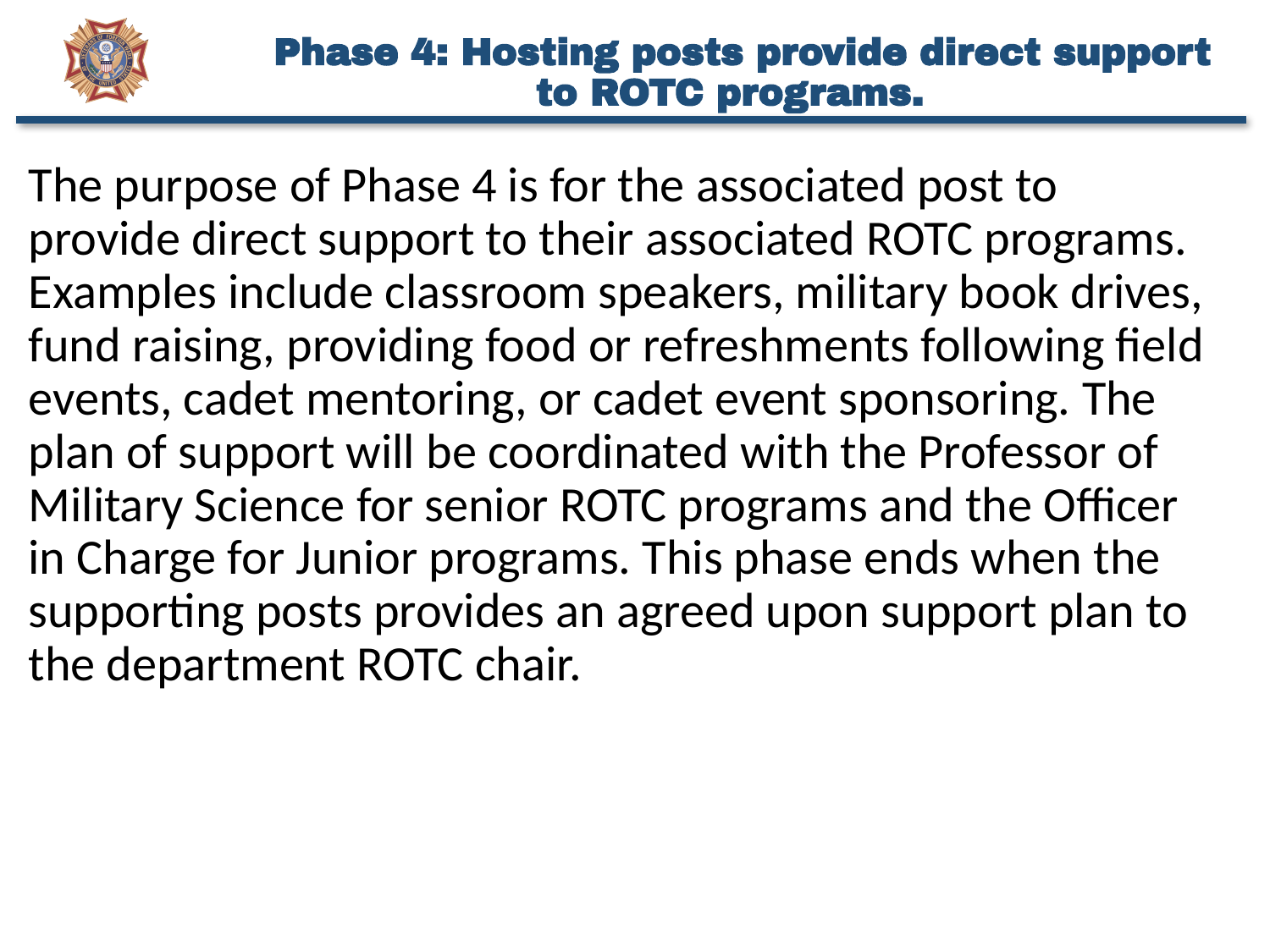

# Phase 4: Hosting posts provide direct support to ROTC programs.
The purpose of Phase 4 is for the associated post to provide direct support to their associated ROTC programs. Examples include classroom speakers, military book drives, fund raising, providing food or refreshments following field events, cadet mentoring, or cadet event sponsoring. The plan of support will be coordinated with the Professor of Military Science for senior ROTC programs and the Officer in Charge for Junior programs. This phase ends when the supporting posts provides an agreed upon support plan to the department ROTC chair.